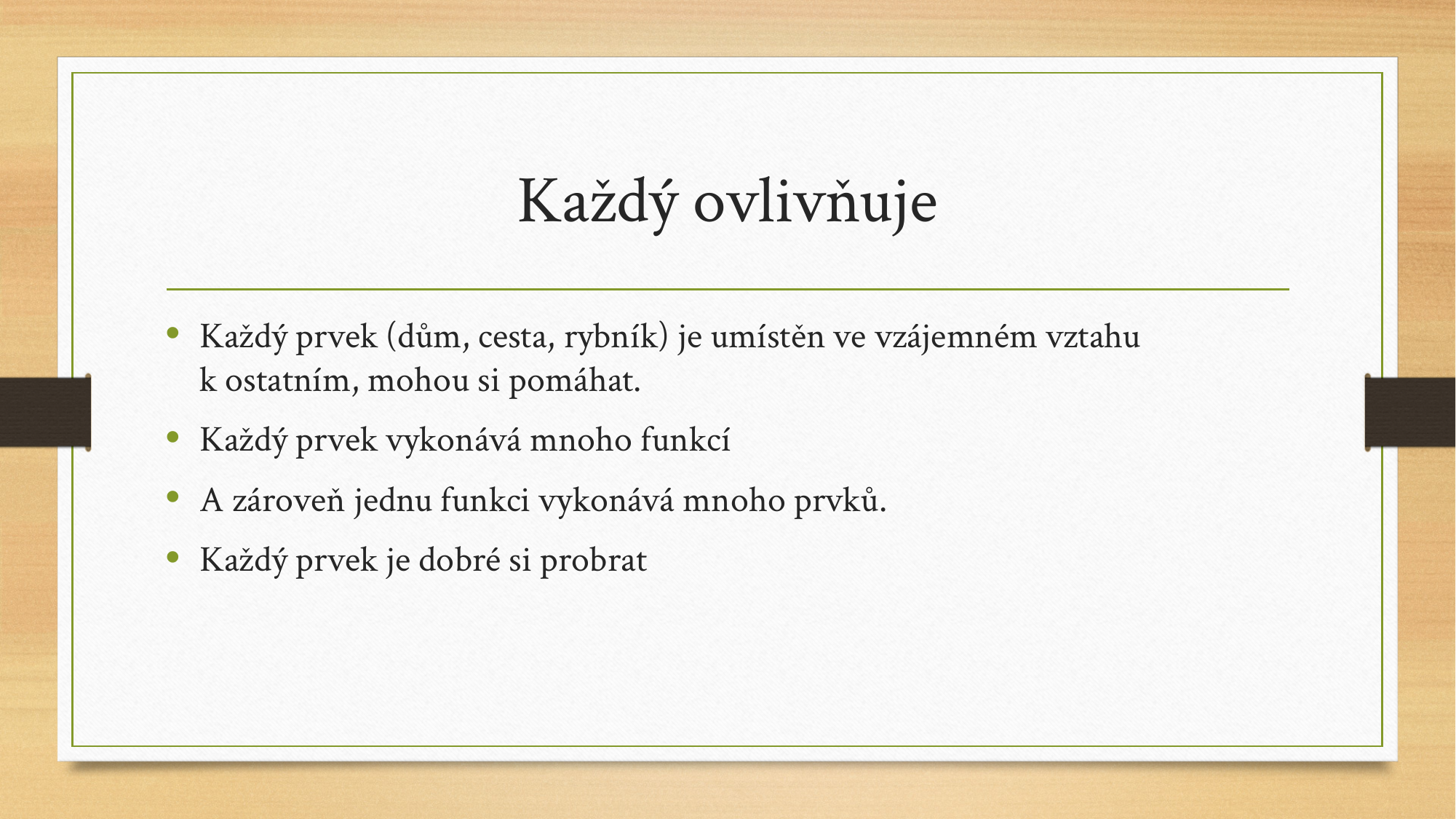

# Každý ovlivňuje
Každý prvek (dům, cesta, rybník) je umístěn ve vzájemném vztahu k ostatním, mohou si pomáhat.
Každý prvek vykonává mnoho funkcí
A zároveň jednu funkci vykonává mnoho prvků.
Každý prvek je dobré si probrat